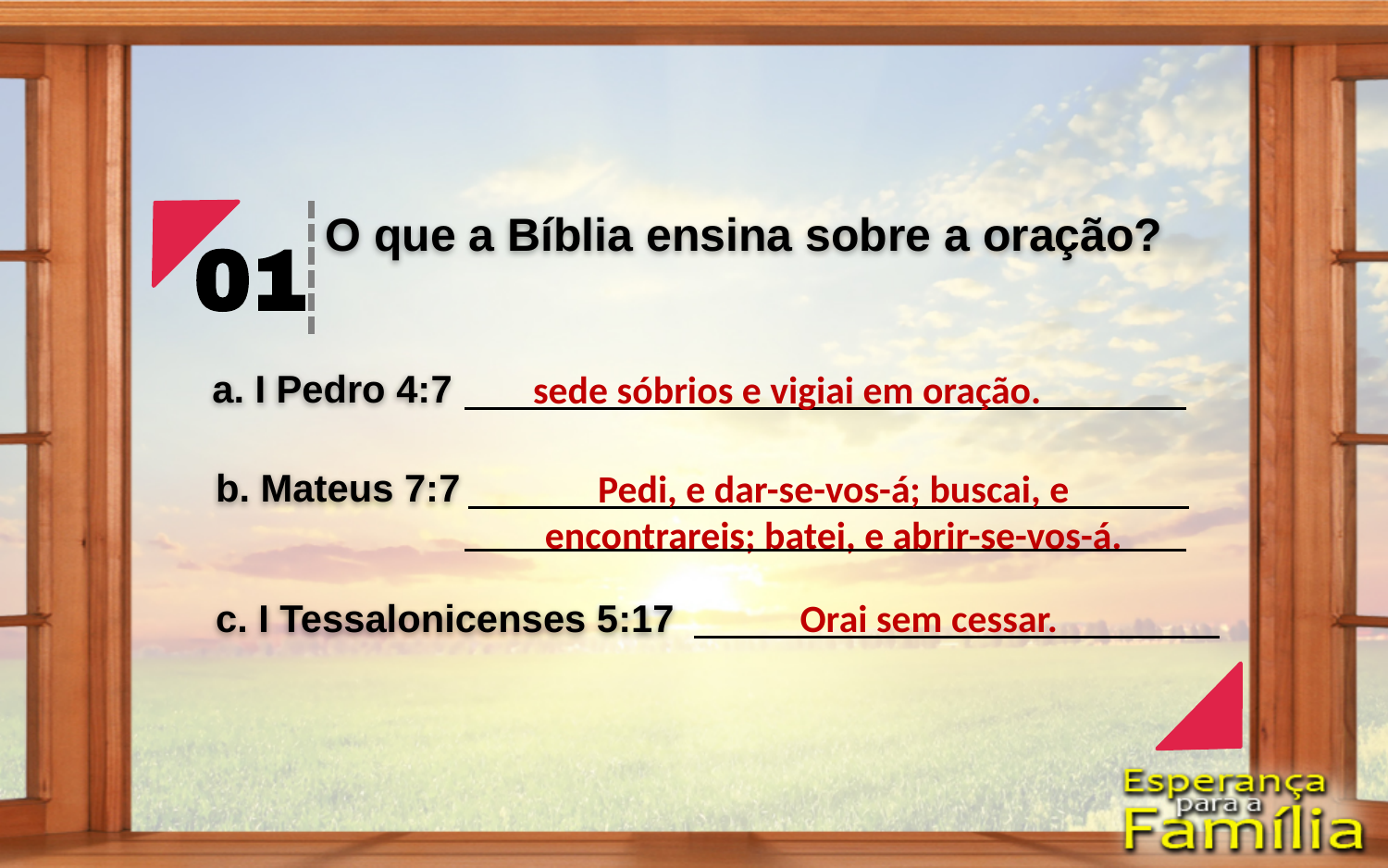

O que a Bíblia ensina sobre a oração?
01
a. I Pedro 4:7
sede sóbrios e vigiai em oração.
b. Mateus 7:7
Pedi, e dar-se-vos-á; buscai, e encontrareis; batei, e abrir-se-vos-á.
c. I Tessalonicenses 5:17
Orai sem cessar.